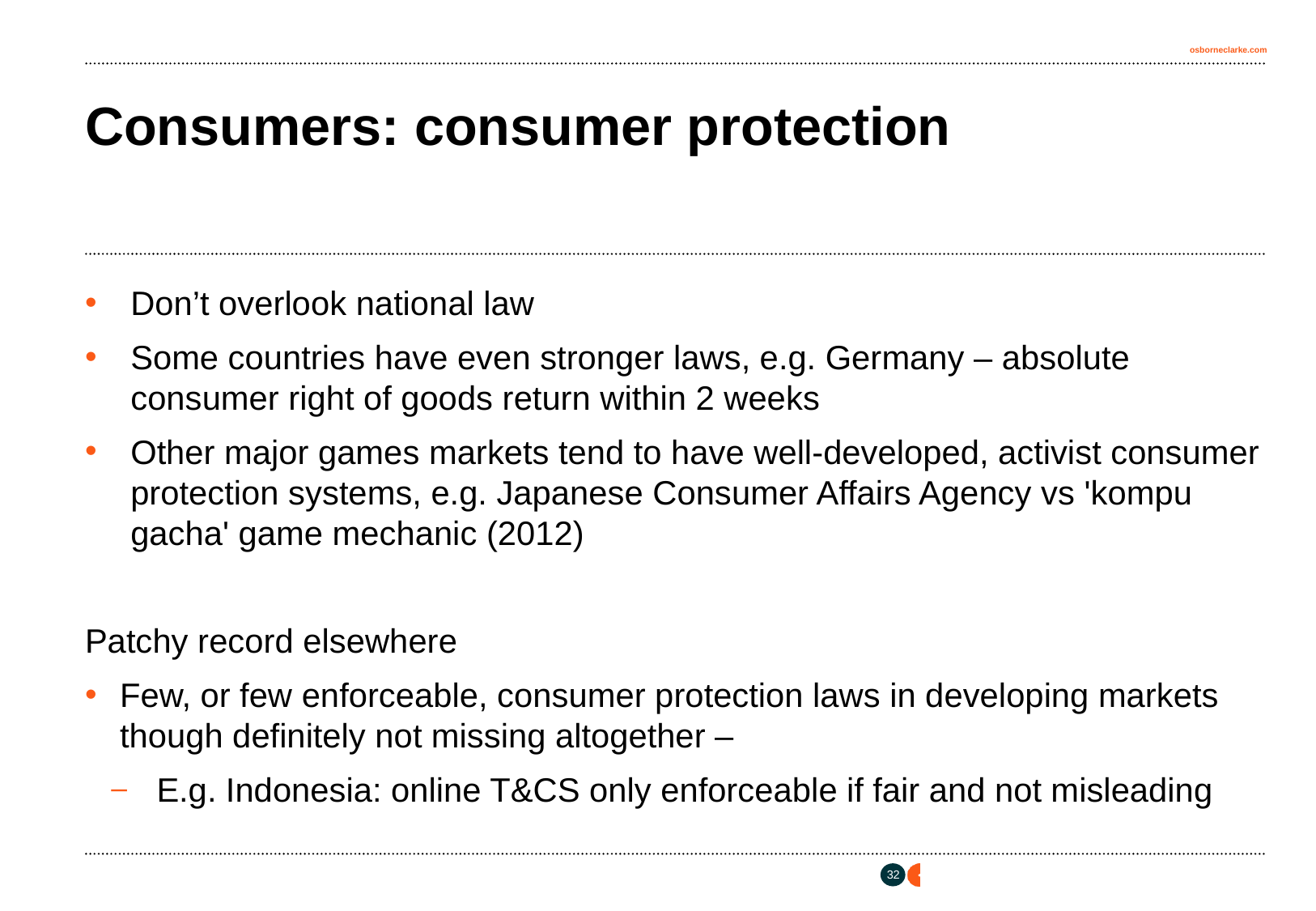

# Consumers: consumer protection
Don’t overlook national law
Some countries have even stronger laws, e.g. Germany – absolute consumer right of goods return within 2 weeks
Other major games markets tend to have well-developed, activist consumer protection systems, e.g. Japanese Consumer Affairs Agency vs 'kompu gacha' game mechanic (2012)

Patchy record elsewhere
Few, or few enforceable, consumer protection laws in developing markets though definitely not missing altogether –
E.g. Indonesia: online T&CS only enforceable if fair and not misleading
32